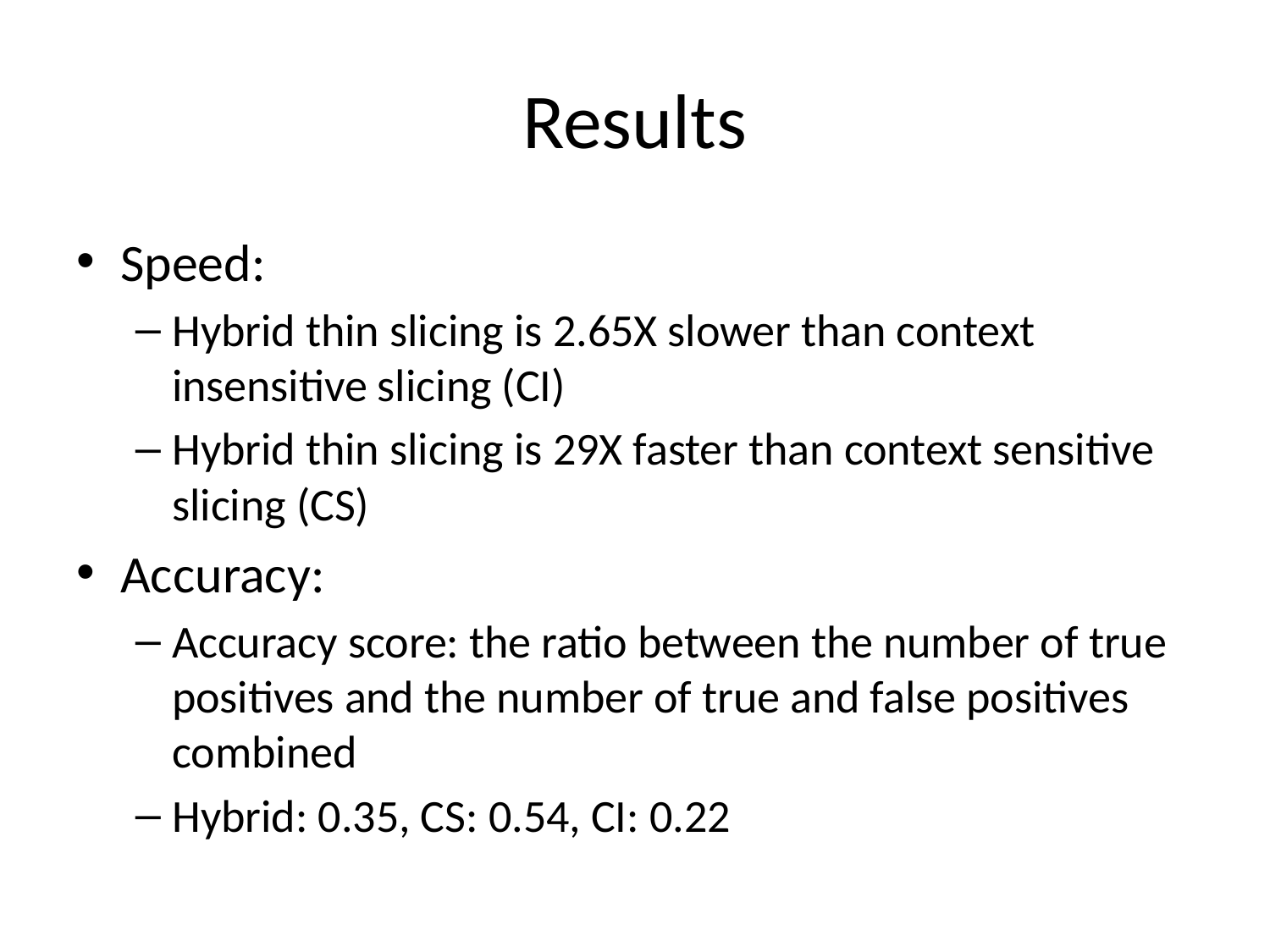

# Results
Speed:
Hybrid thin slicing is 2.65X slower than context insensitive slicing (CI)
Hybrid thin slicing is 29X faster than context sensitive slicing (CS)
Accuracy:
Accuracy score: the ratio between the number of true positives and the number of true and false positives combined
Hybrid: 0.35, CS: 0.54, CI: 0.22